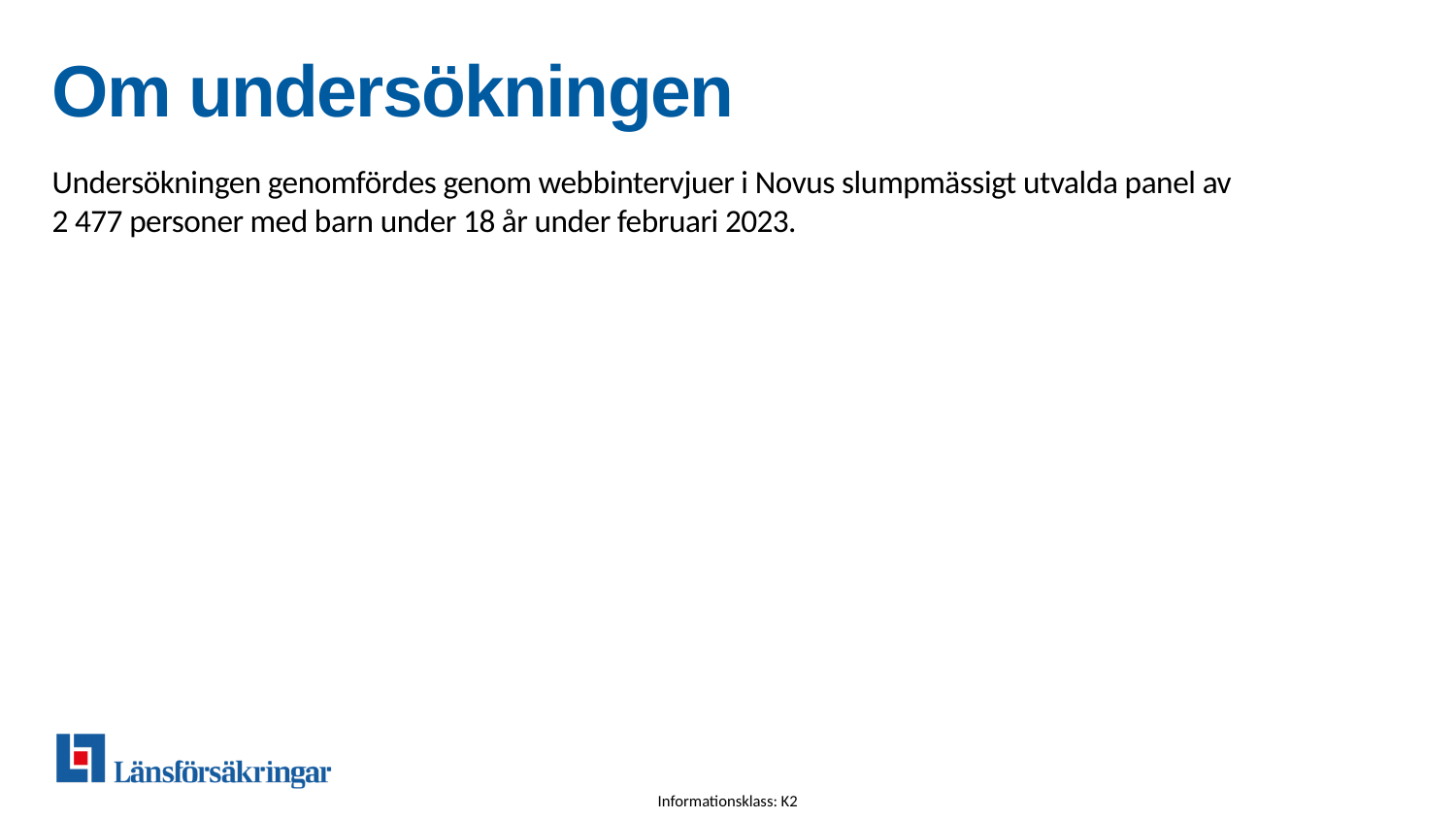

# Om undersökningen
Undersökningen genomfördes genom webbintervjuer i Novus slumpmässigt utvalda panel av 2 477 personer med barn under 18 år under februari 2023.